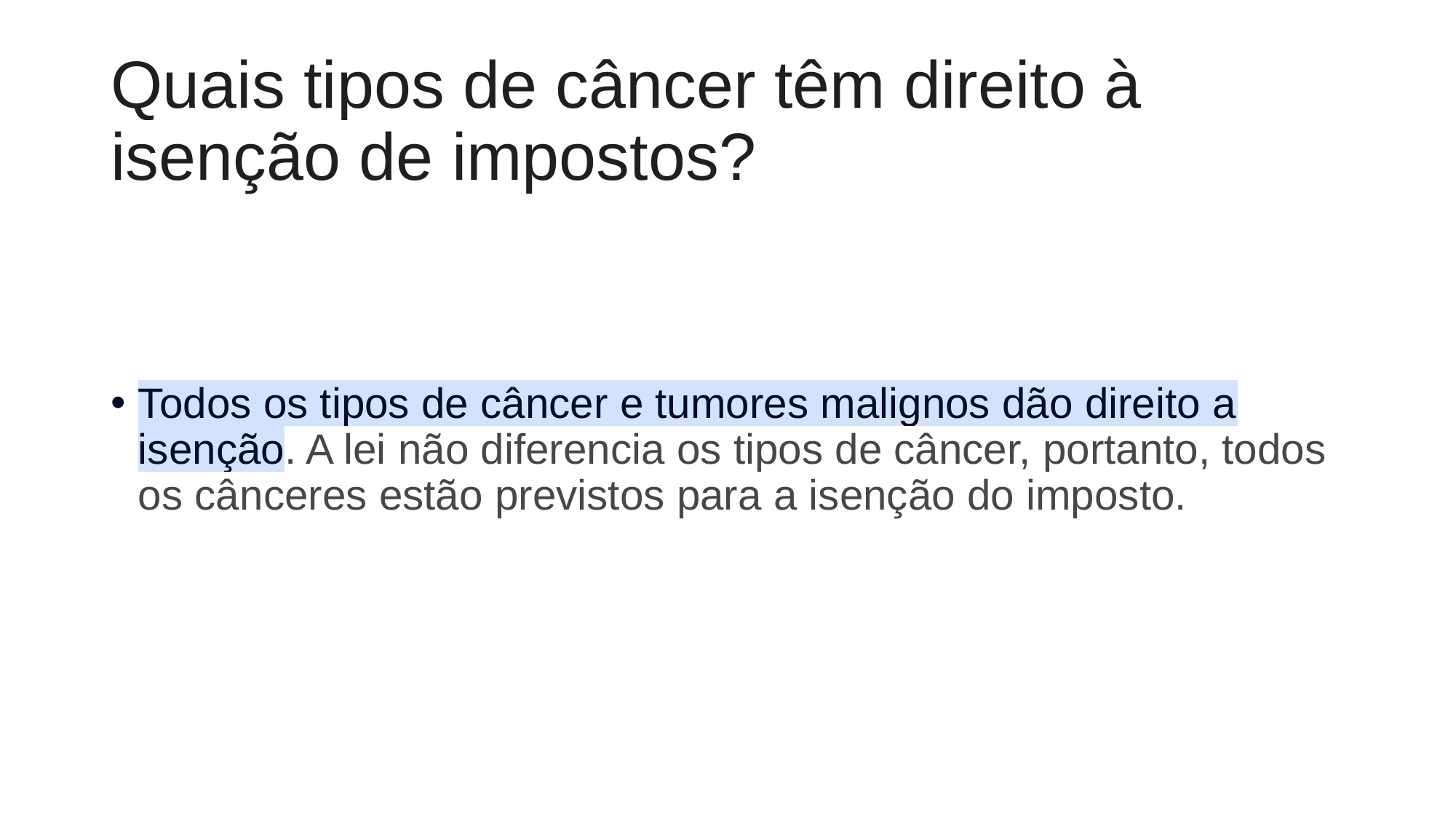

# Quais tipos de câncer têm direito à isenção de impostos?
Todos os tipos de câncer e tumores malignos dão direito a isenção. A lei não diferencia os tipos de câncer, portanto, todos os cânceres estão previstos para a isenção do imposto.